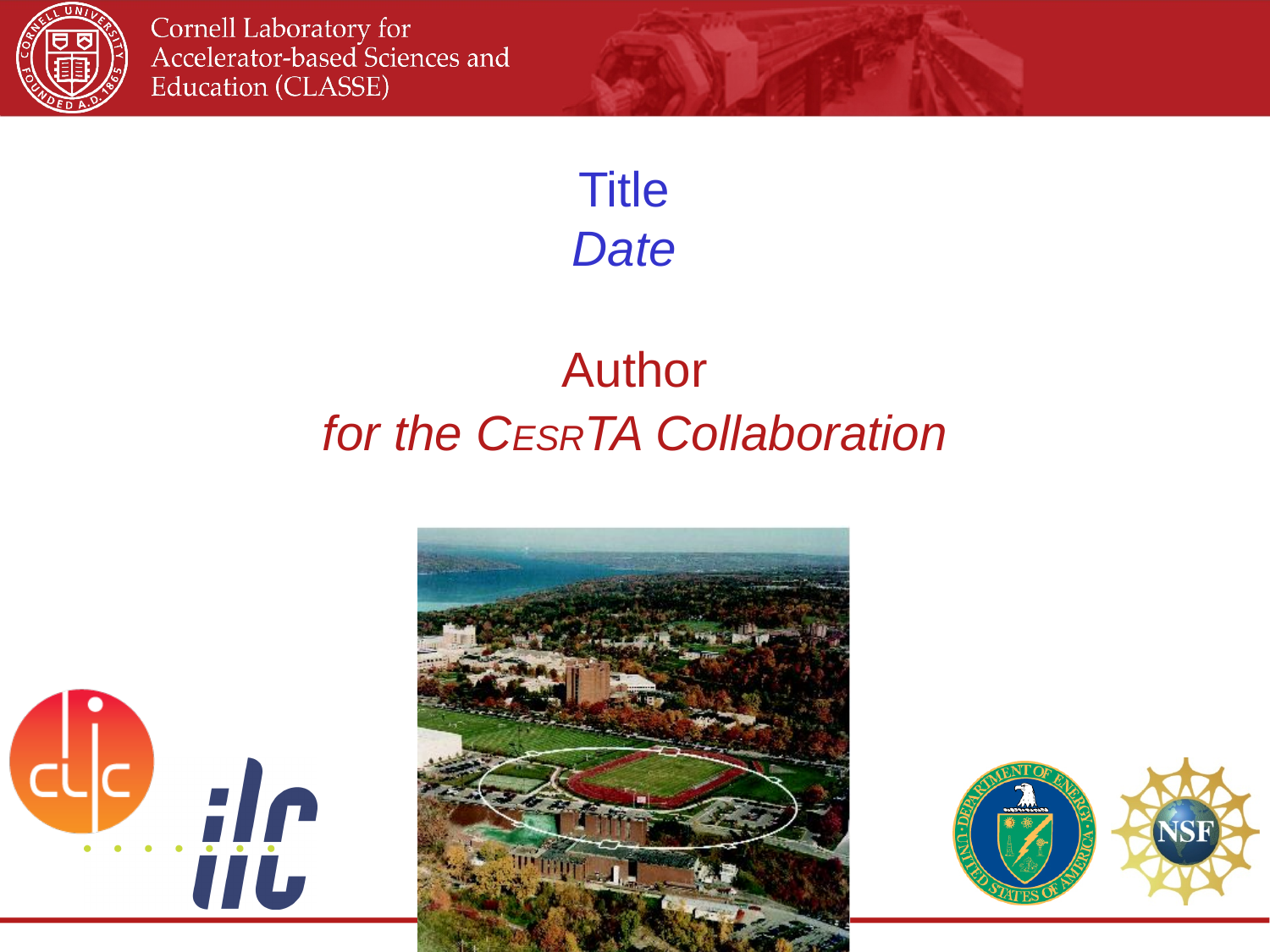

# Title Date
Author
for the CESRTA Collaboration